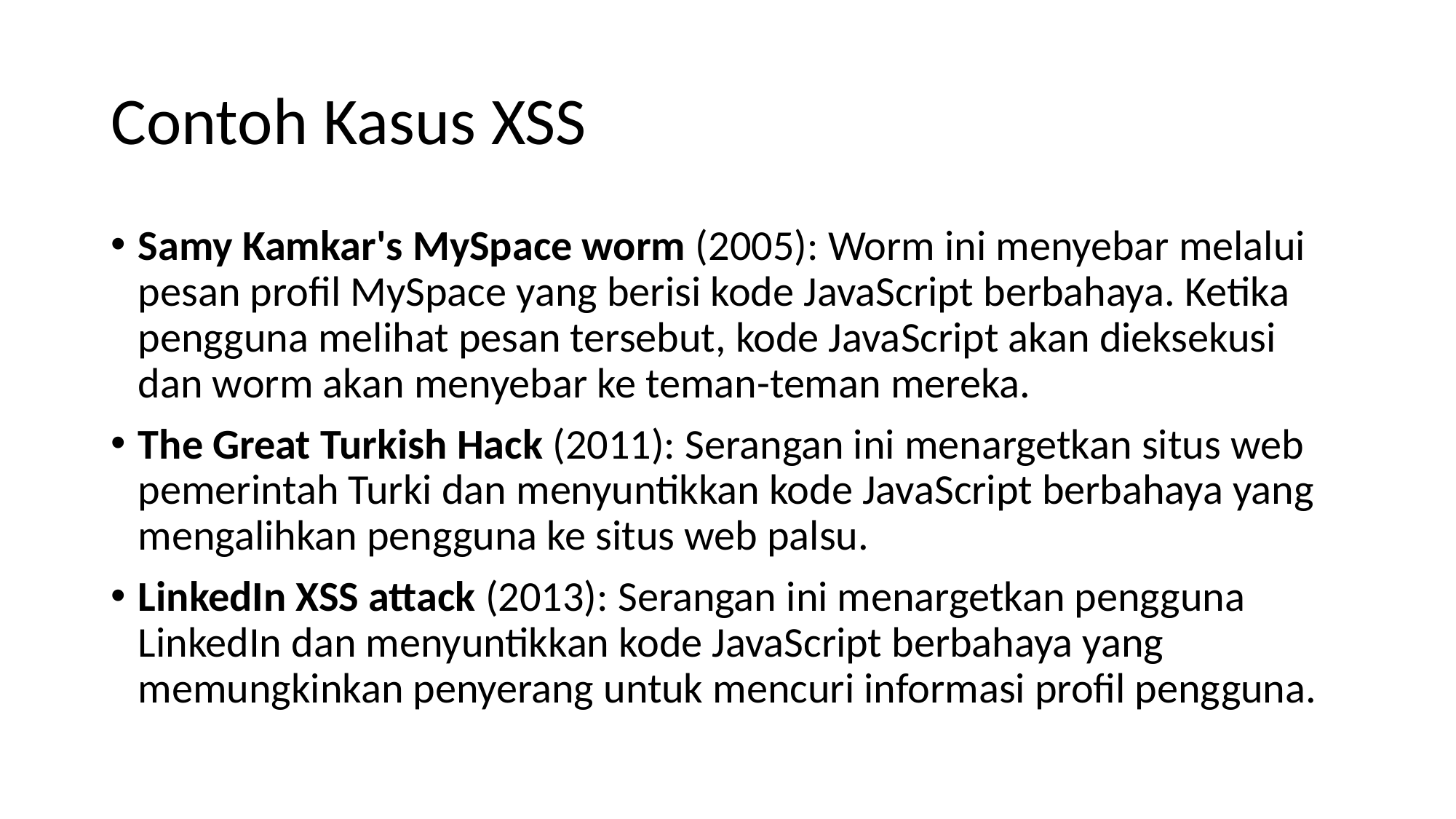

# Contoh Kasus XSS
Samy Kamkar's MySpace worm (2005): Worm ini menyebar melalui pesan profil MySpace yang berisi kode JavaScript berbahaya. Ketika pengguna melihat pesan tersebut, kode JavaScript akan dieksekusi dan worm akan menyebar ke teman-teman mereka.
The Great Turkish Hack (2011): Serangan ini menargetkan situs web pemerintah Turki dan menyuntikkan kode JavaScript berbahaya yang mengalihkan pengguna ke situs web palsu.
LinkedIn XSS attack (2013): Serangan ini menargetkan pengguna LinkedIn dan menyuntikkan kode JavaScript berbahaya yang memungkinkan penyerang untuk mencuri informasi profil pengguna.